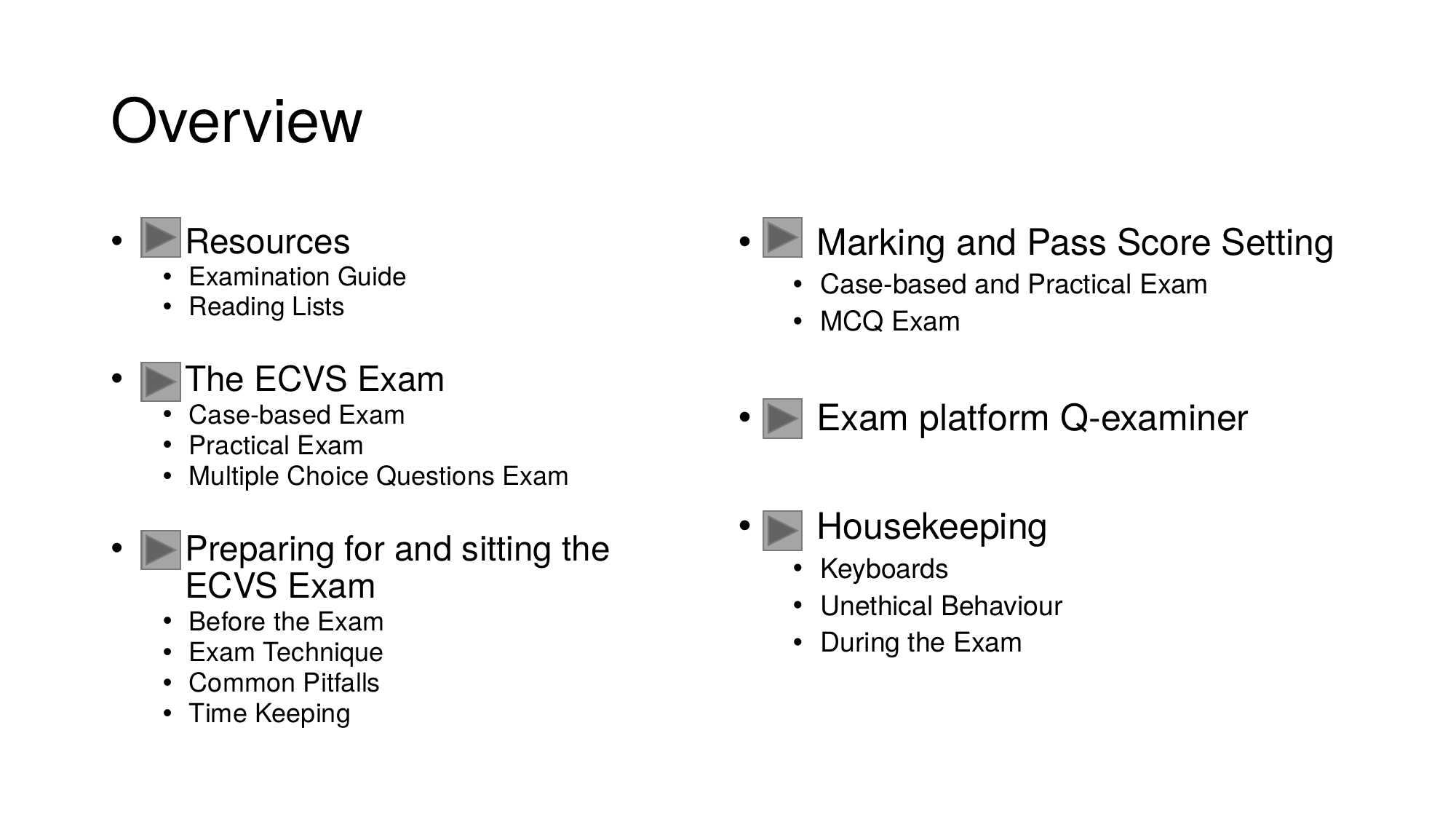

# Overview
     Resources
Examination Guide
Reading Lists

     The ECVS Exam
Case-based Exam
Practical Exam
Multiple Choice Questions Exam

     Preparing for and sitting the
     ECVS Exam
Before the Exam
Exam Technique
Common Pitfalls
Time Keeping

     Marking and Pass Score Setting
Case-based and Practical Exam
MCQ Exam

     Exam platform Q-examiner

     Housekeeping
Keyboards
Unethical Behaviour
During the Exam